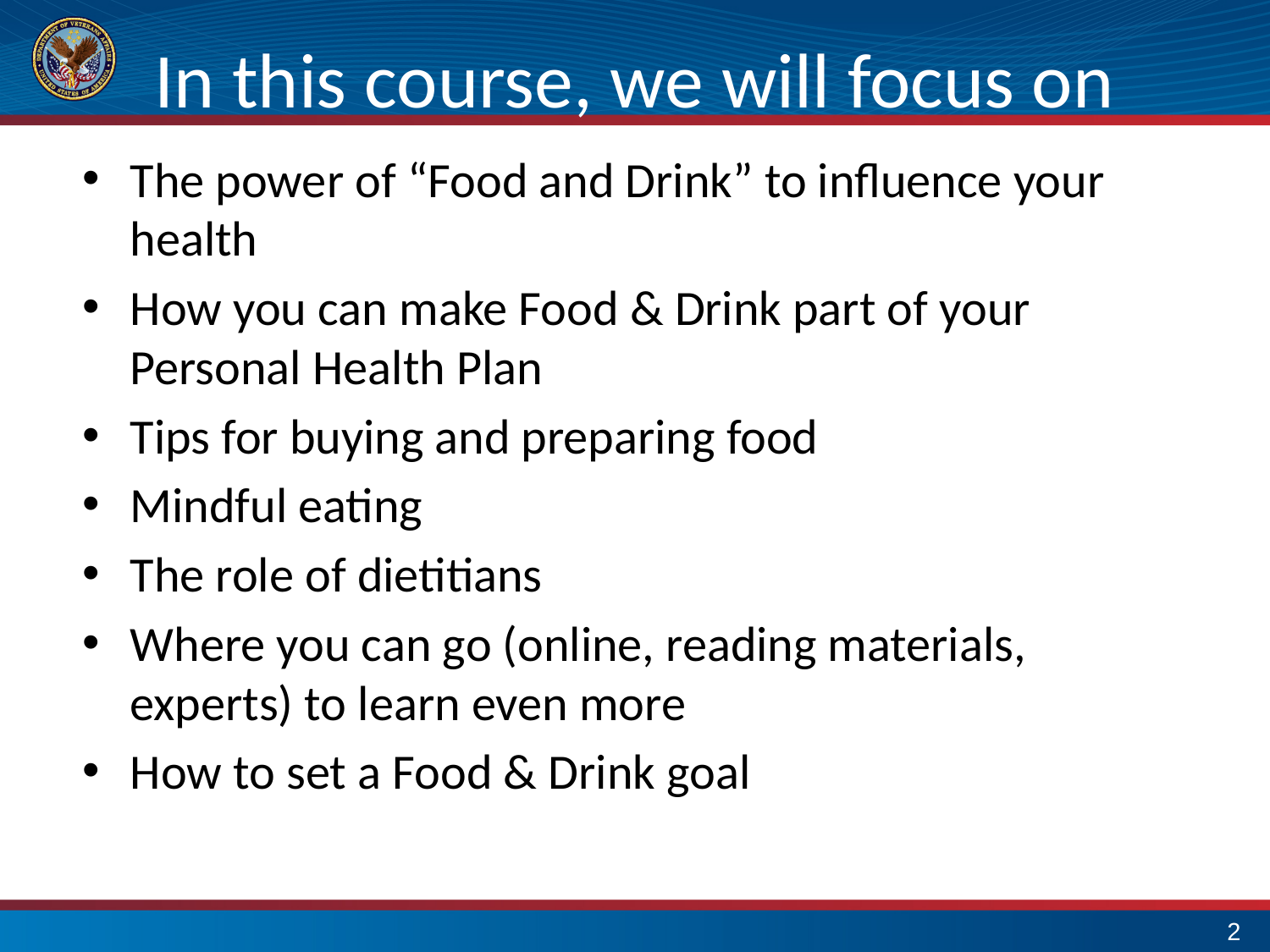

# In this course, we will focus on
The power of “Food and Drink” to influence your health
How you can make Food & Drink part of your Personal Health Plan
Tips for buying and preparing food
Mindful eating
The role of dietitians
Where you can go (online, reading materials, experts) to learn even more
How to set a Food & Drink goal

2